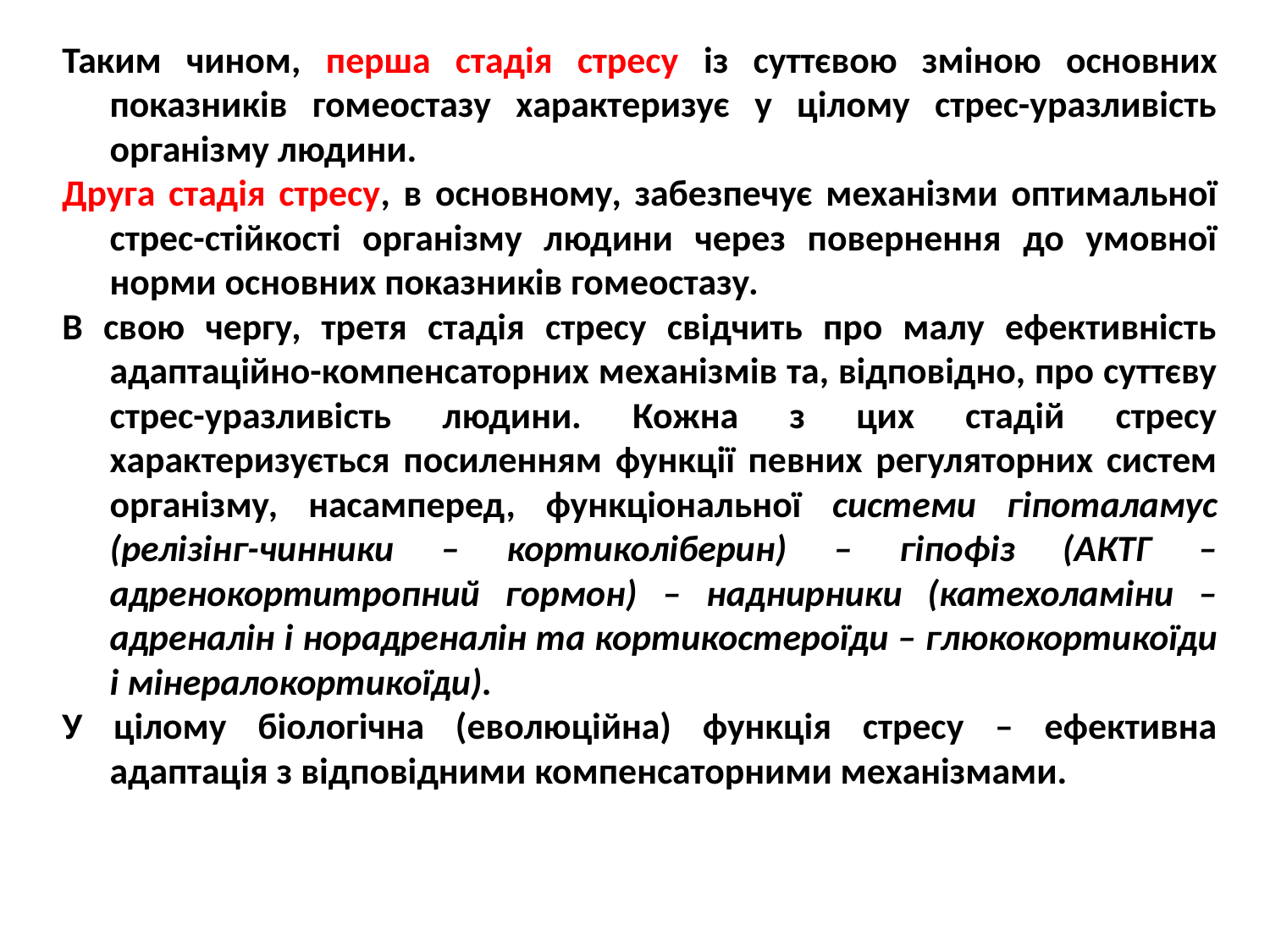

Таким чином, перша стадія стресу із суттєвою зміною основних показників гомеостазу характеризує у цілому стрес-уразливість організму людини.
Друга стадія стресу, в основному, забезпечує механізми оптимальної стрес-стійкості організму людини через повернення до умовної норми основних показників гомеостазу.
В свою чергу, третя стадія стресу свідчить про малу ефективність адаптаційно-компенсаторних механізмів та, відповідно, про суттєву стрес-уразливість людини. Кожна з цих стадій стресу характеризується посиленням функції певних регуляторних систем організму, насамперед, функціональної системи гіпоталамус (релізінг-чинники – кортиколіберин) – гіпофіз (АКТГ – адренокортитропний гормон) – наднирники (катехоламіни – адреналін і норадреналін та кортикостероїди – глюкокортикоїди і мінералокортикоїди).
У цілому біологічна (еволюційна) функція стресу – ефективна адаптація з відповідними компенсаторними механізмами.